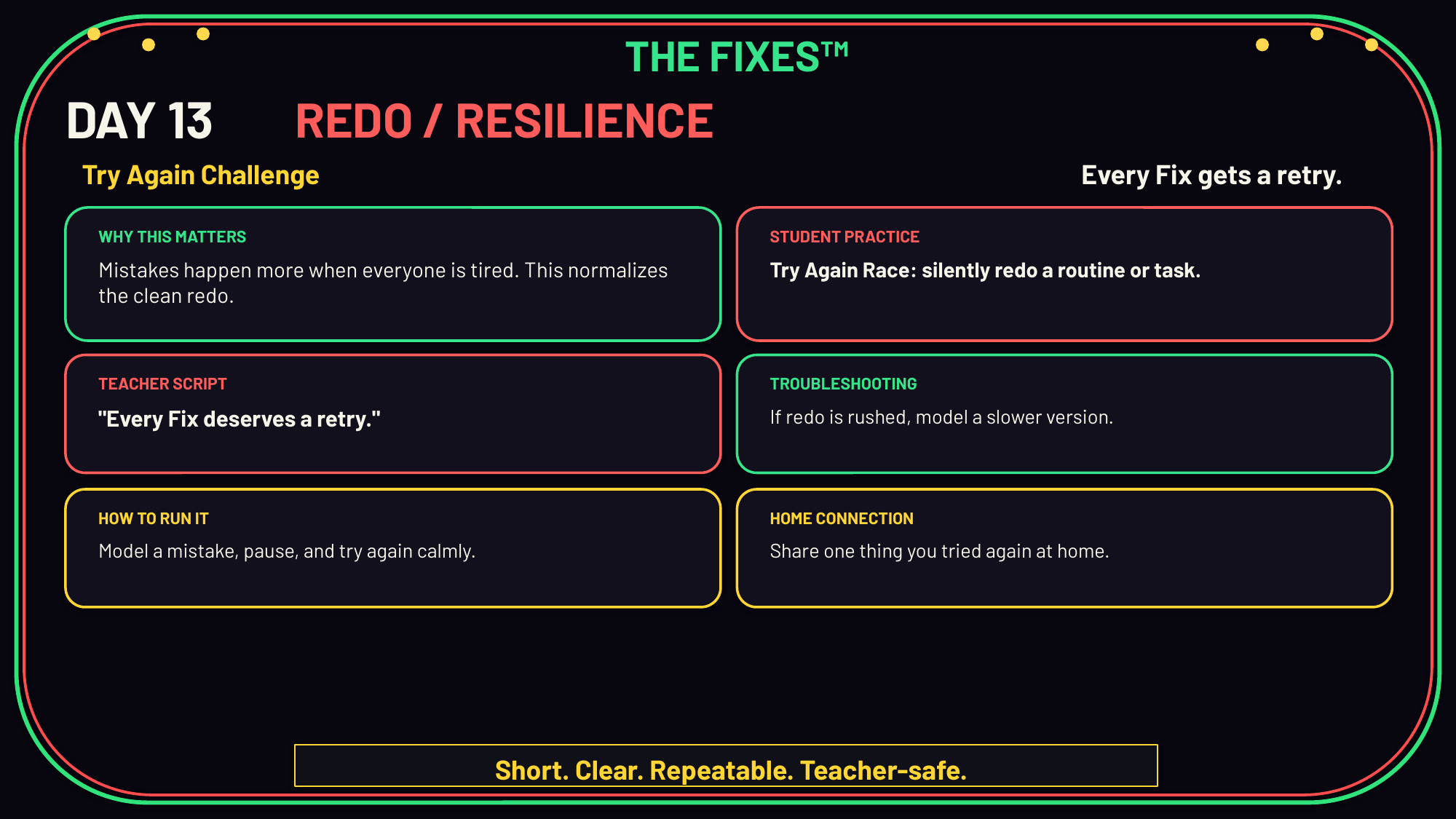

THE FIXES™

DAY 13
REDO / RESILIENCE
Try Again Challenge
Every Fix gets a retry.

WHY THIS MATTERS
STUDENT PRACTICE
Mistakes happen more when everyone is tired. This normalizes the clean redo.
Try Again Race: silently redo a routine or task.

TEACHER SCRIPT
TROUBLESHOOTING
"Every Fix deserves a retry."
If redo is rushed, model a slower version.

HOW TO RUN IT
HOME CONNECTION
Model a mistake, pause, and try again calmly.
Share one thing you tried again at home.

Short. Clear. Repeatable. Teacher-safe.